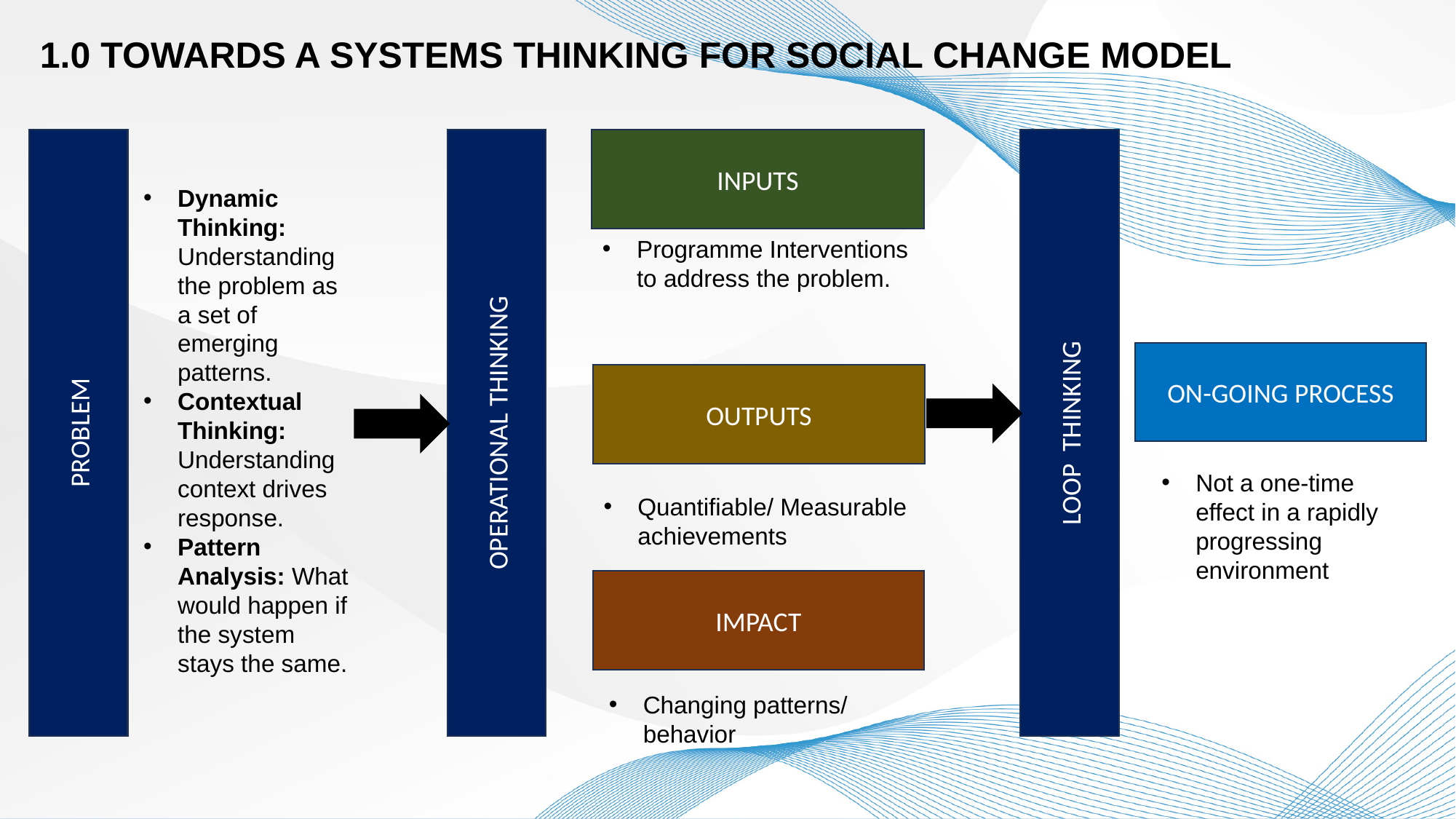

1.0 TOWARDS A SYSTEMS THINKING FOR SOCIAL CHANGE MODEL
INPUTS
Dynamic Thinking: Understanding the problem as a set of emerging patterns.
Contextual Thinking: Understanding context drives response.
Pattern Analysis: What would happen if the system stays the same.
Programme Interventions to address the problem.
ON-GOING PROCESS
OUTPUTS
LOOP  THINKING
PROBLEM
OPERATIONAL THINKING

Not a one-time effect in a rapidly progressing environment
Quantifiable/ Measurable achievements
IMPACT
Changing patterns/ behavior